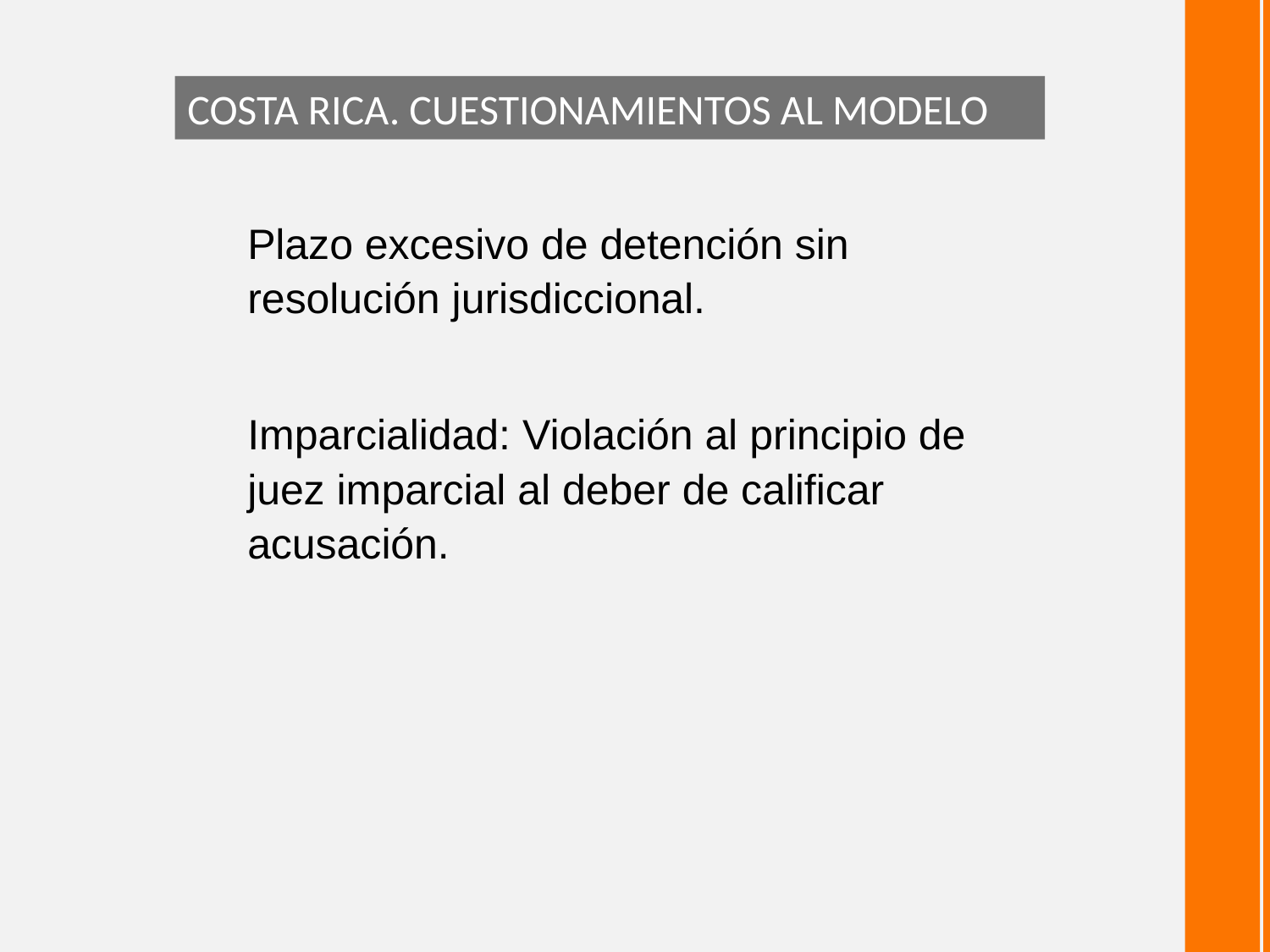

COSTA RICA. CUESTIONAMIENTOS AL MODELO
Plazo excesivo de detención sin resolución jurisdiccional.

Imparcialidad: Violación al principio de juez imparcial al deber de calificar acusación.